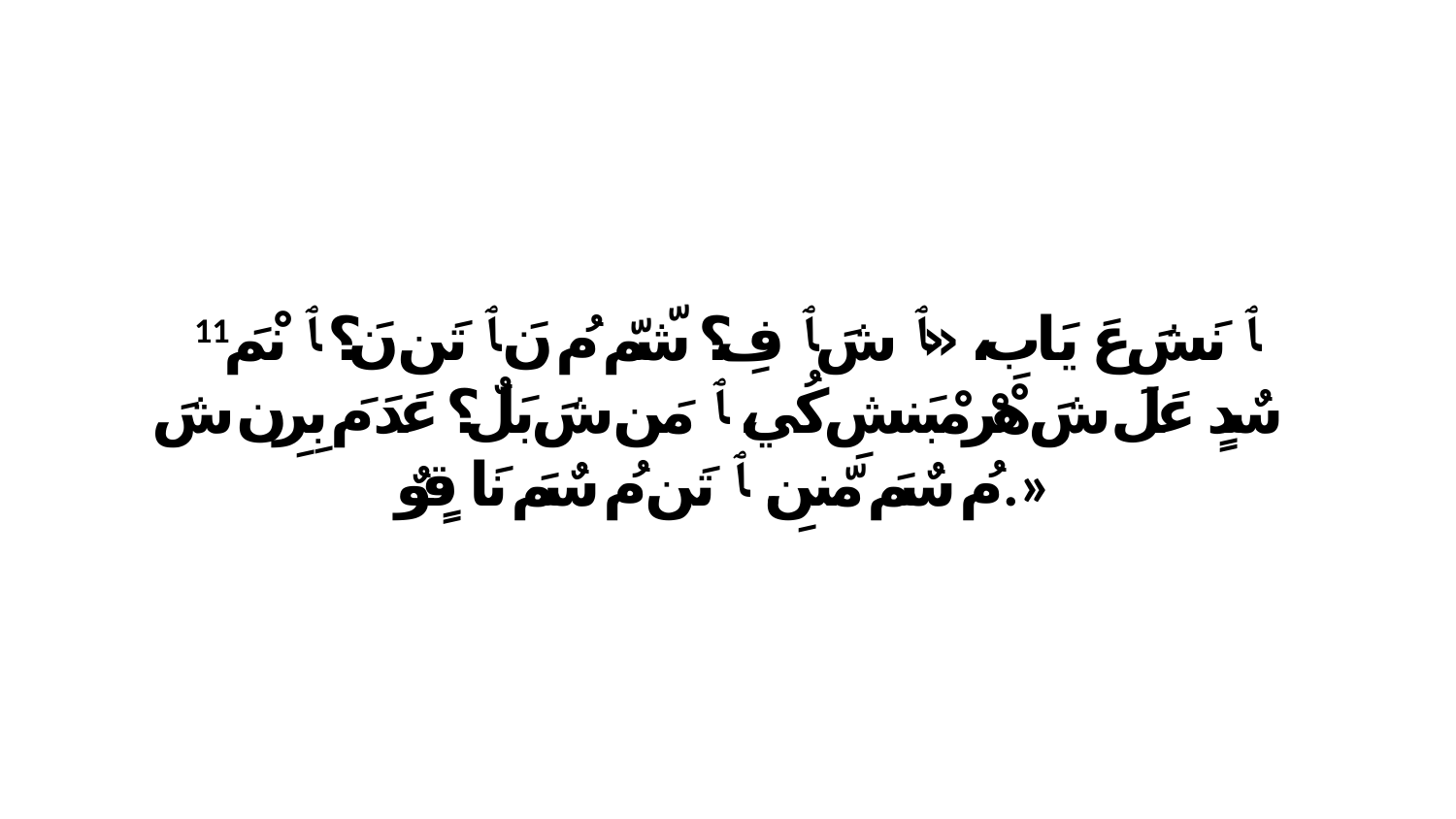

11 ﭑ نَشَ عَ يَابِ، «ﭑ شَ ﭑ فِ؟ شّمّ مُ نَ ﭑ تَن نَ؟ ﭑ نْمَ سٌدٍ عَلَ شَ هْرْ مْبَنشِ كُي، ﭑ مَن شَ بَلٌ؟ عَدَ مَ بِرِن شَ مُ سٌمَ مّننِ. ﭑ تَن مُ سٌمَ نَا قٍوٌ.»